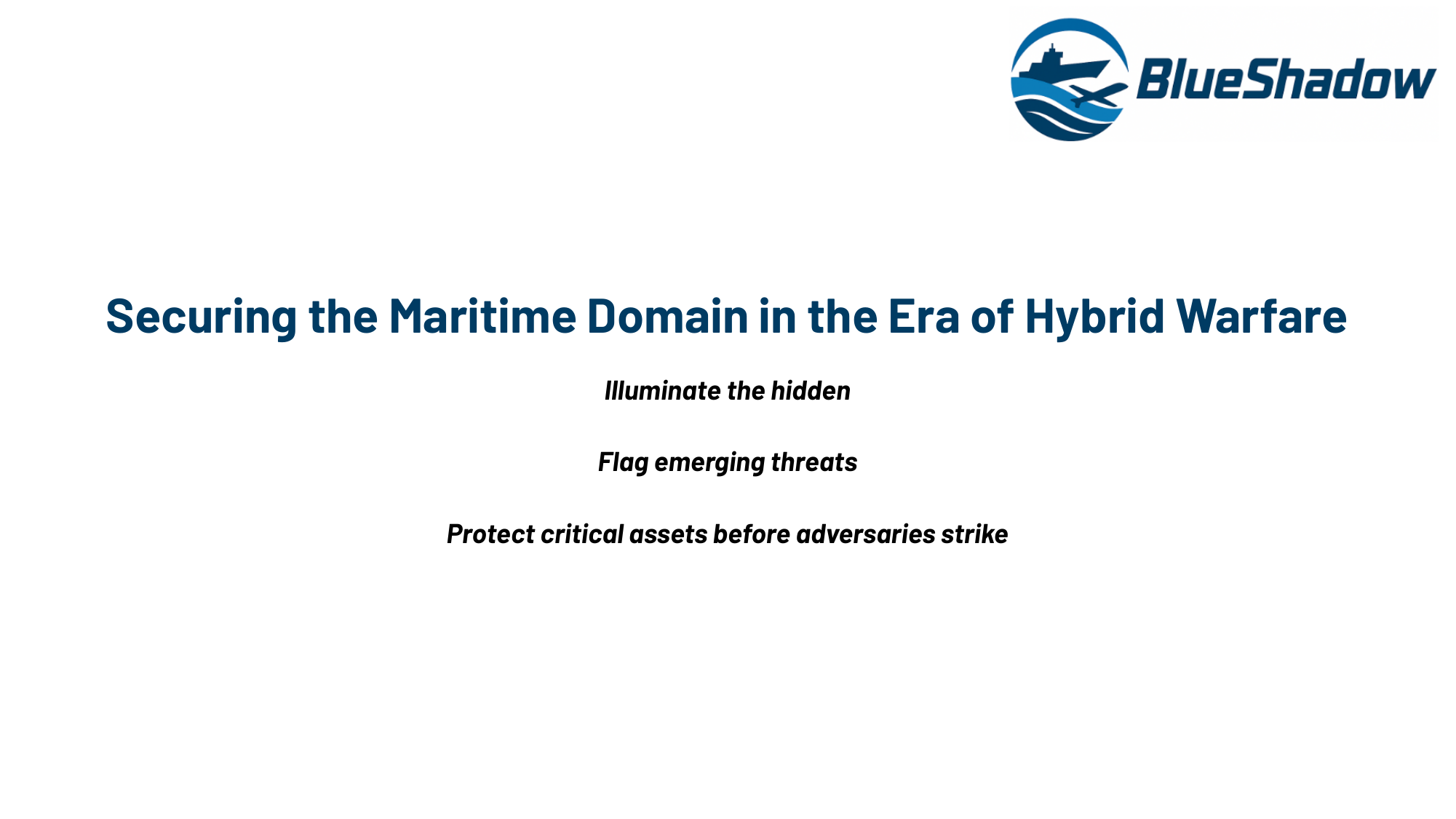

Securing the Maritime Domain in the Era of Hybrid Warfare​
Illuminate the hidden​
Flag emerging threats​
Protect critical assets before adversaries strike